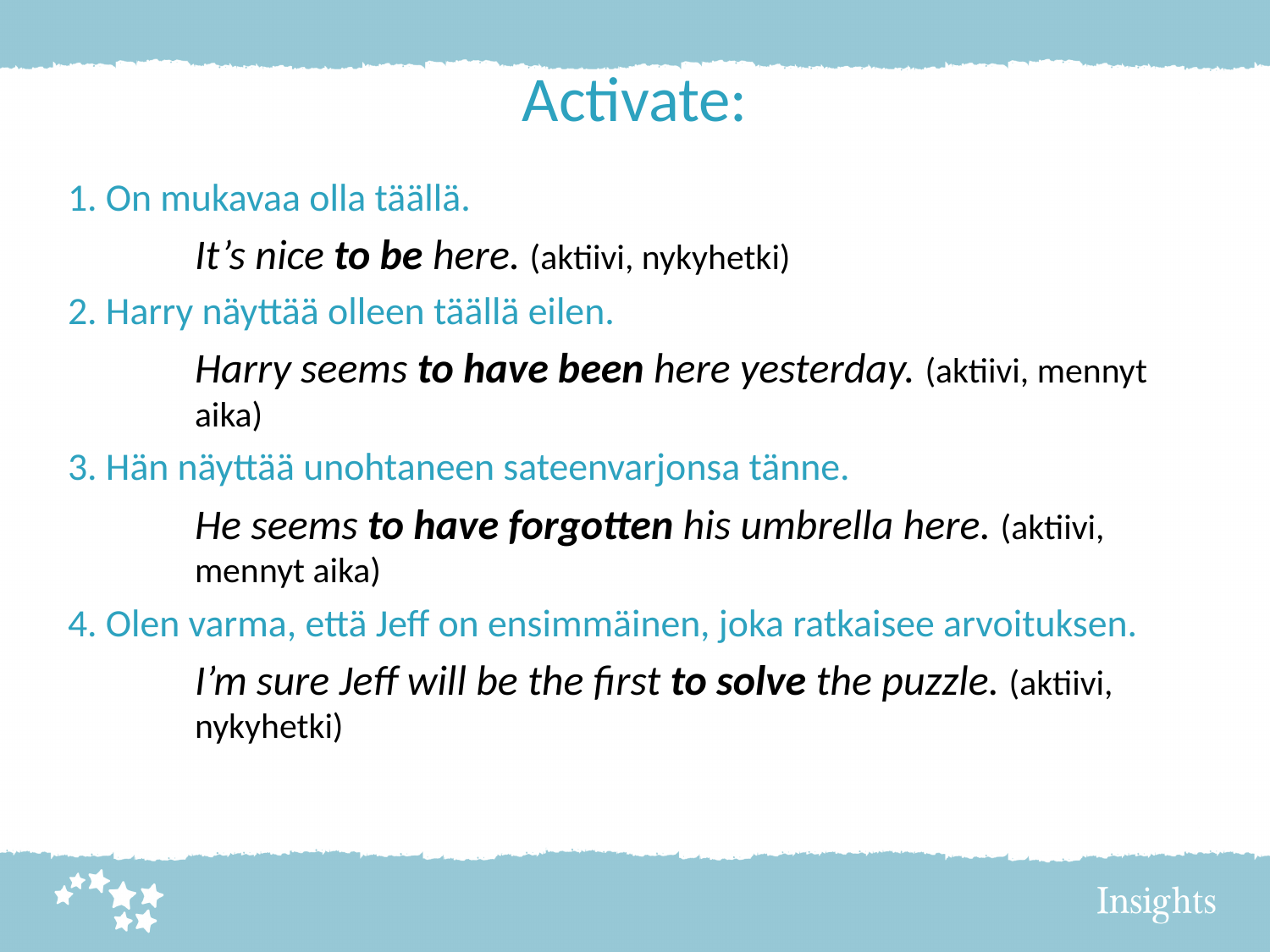

# Activate:
1. On mukavaa olla täällä.
	It’s nice to be here. (aktiivi, nykyhetki)
2. Harry näyttää olleen täällä eilen.
	Harry seems to have been here yesterday. (aktiivi, mennyt 	aika)
3. Hän näyttää unohtaneen sateenvarjonsa tänne.
	He seems to have forgotten his umbrella here. (aktiivi, 	mennyt aika)
4. Olen varma, että Jeff on ensimmäinen, joka ratkaisee arvoituksen.
	I’m sure Jeff will be the first to solve the puzzle. (aktiivi, 	nykyhetki)